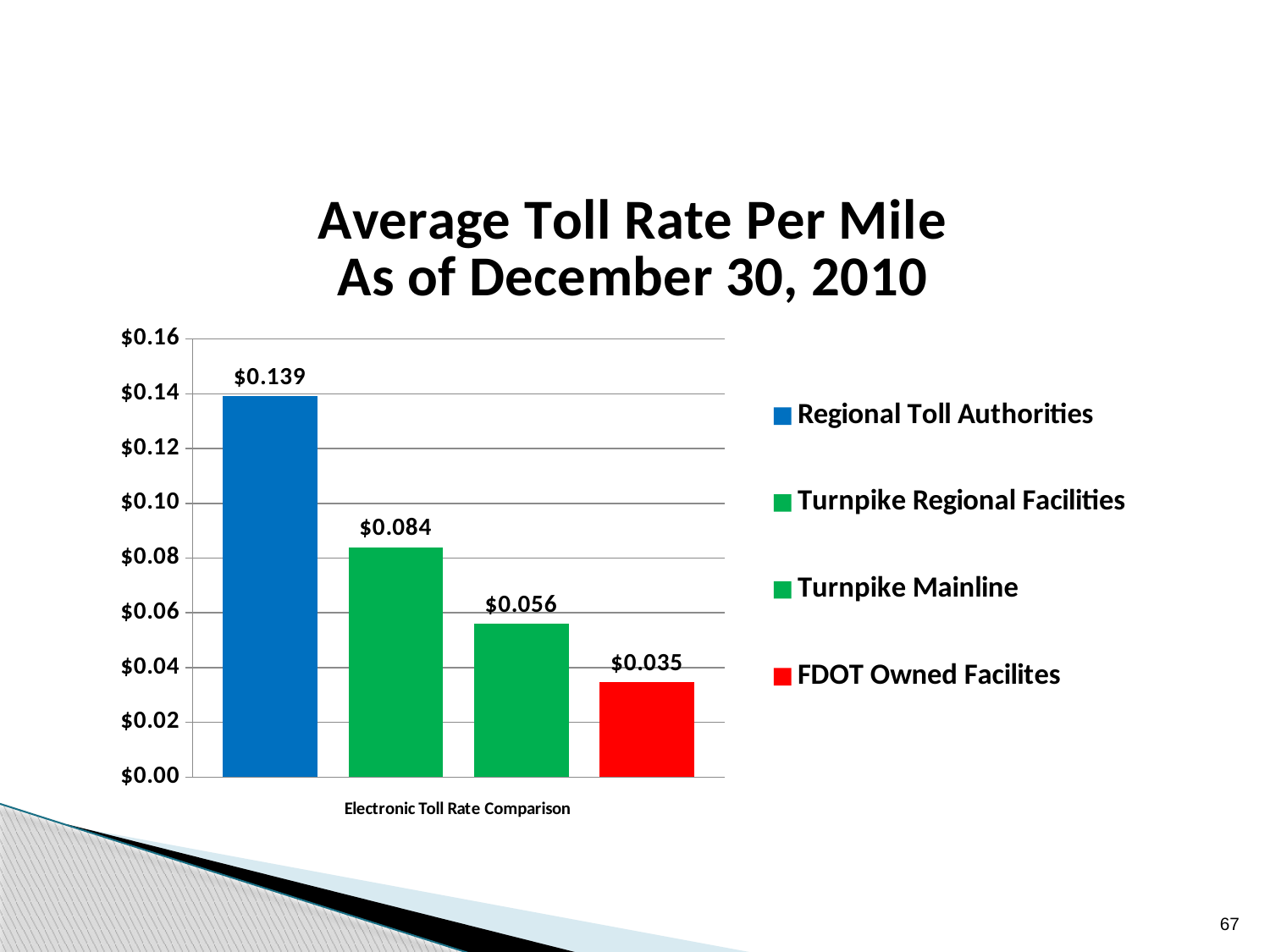

### Chart: Average Toll Rate Per Mile
As of December 30, 2010

| Category | Regional Toll Authorities | Turnpike Regional Facilities | Turnpike Mainline | FDOT Owned Facilites |
|---|---|---|---|---|
67